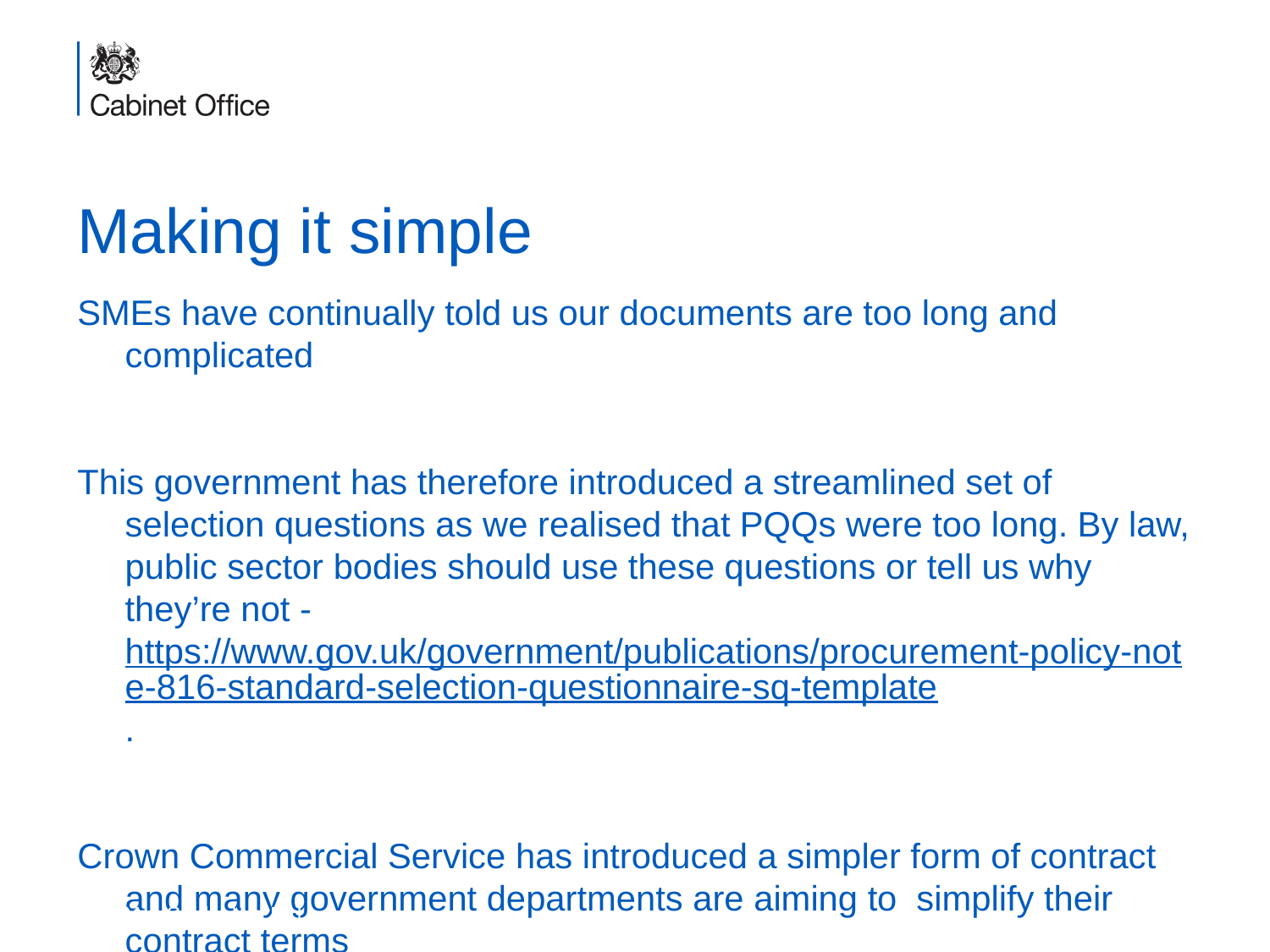

# Making it simple
SMEs have continually told us our documents are too long and complicated

This government has therefore introduced a streamlined set of selection questions as we realised that PQQs were too long. By law, public sector bodies should use these questions or tell us why they’re not - https://www.gov.uk/government/publications/procurement-policy-note-816-standard-selection-questionnaire-sq-template.

Crown Commercial Service has introduced a simpler form of contract and many government departments are aiming to  simplify their contract terms

You Said – We Did